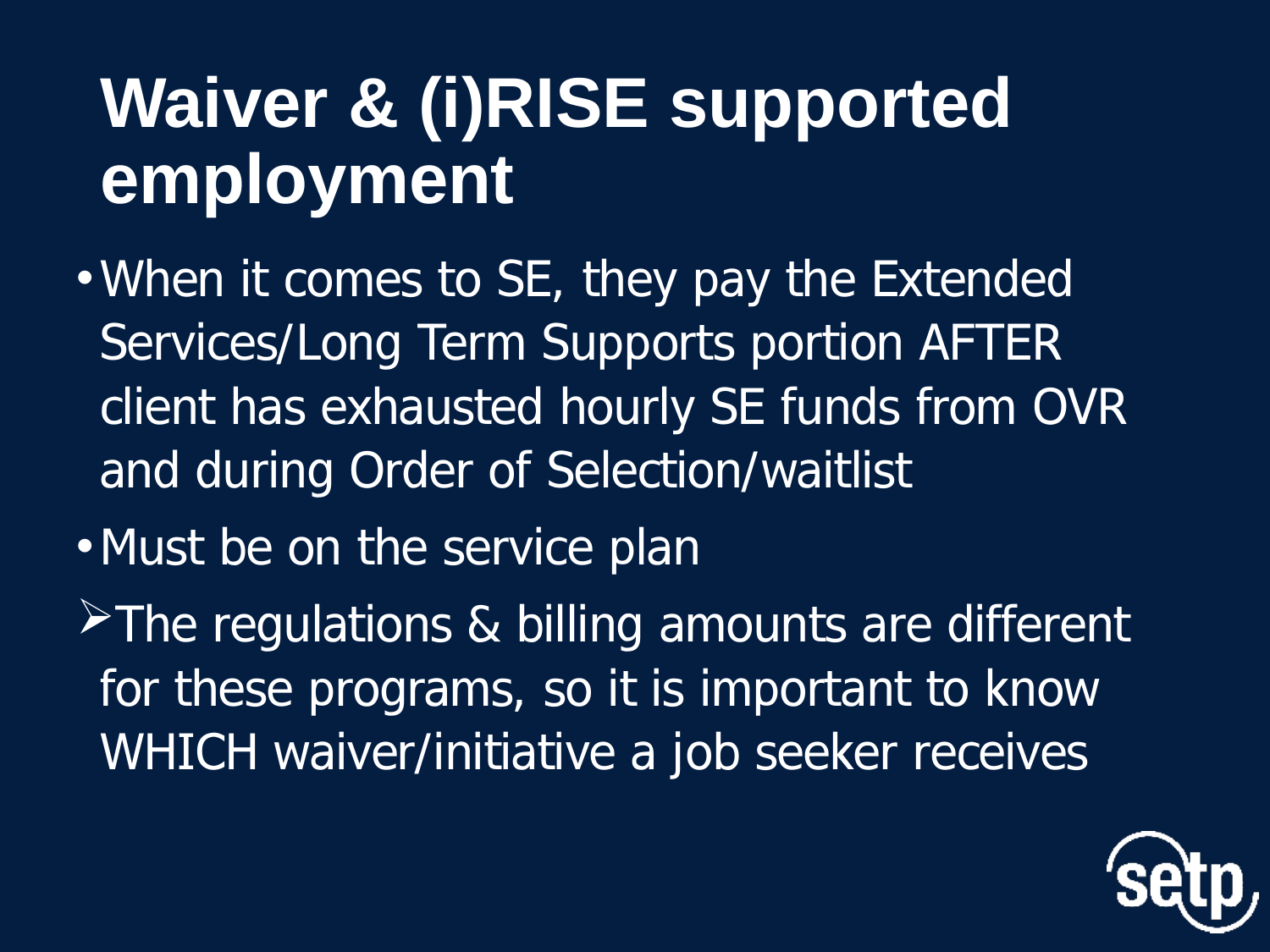

# Waiver & (i)RISE supported employment
When it comes to SE, they pay the Extended Services/Long Term Supports portion AFTER client has exhausted hourly SE funds from OVR and during Order of Selection/waitlist
Must be on the service plan
The regulations & billing amounts are different for these programs, so it is important to know WHICH waiver/initiative a job seeker receives